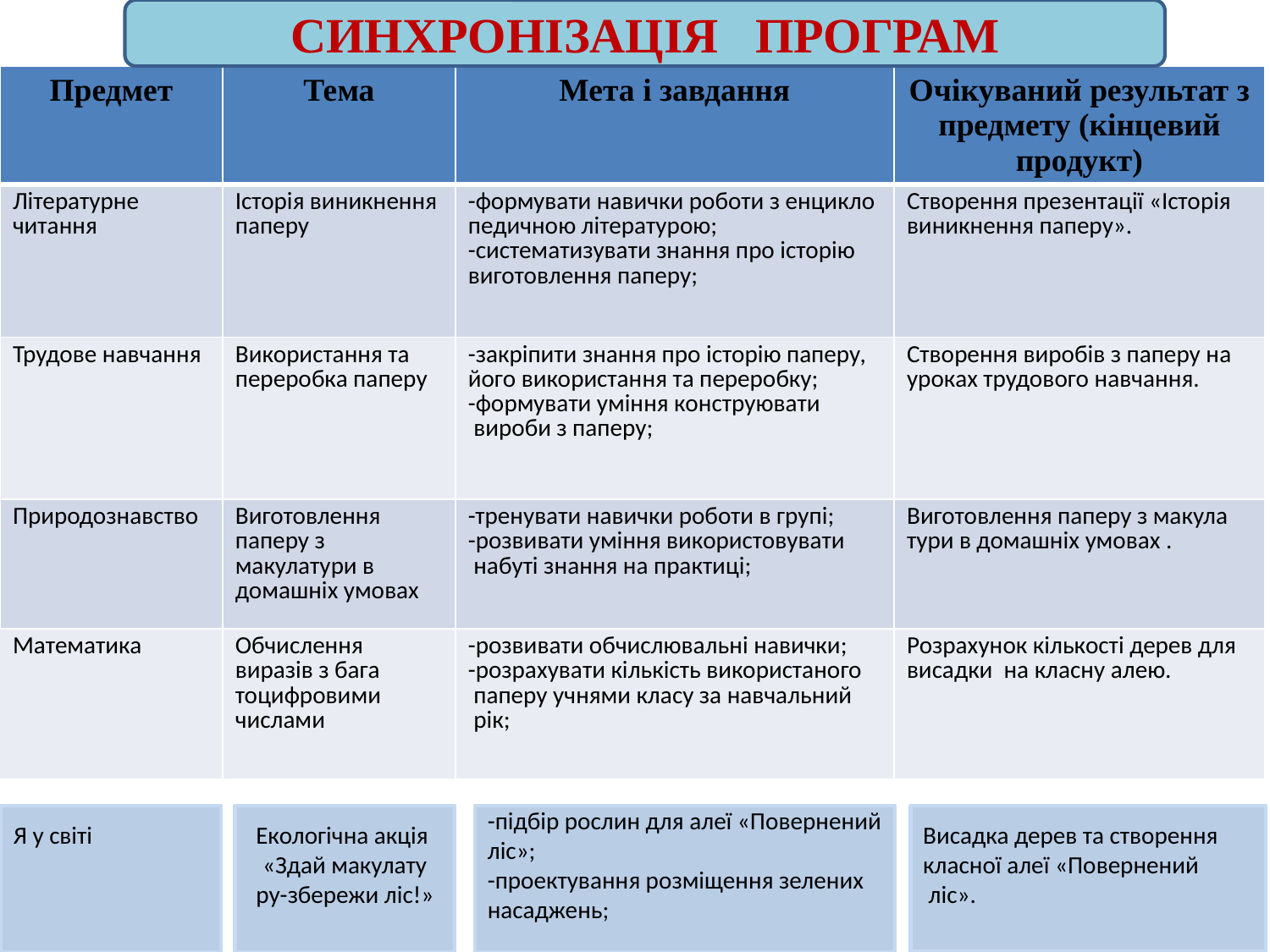

СИНХРОНІЗАЦІЯ   ПРОГРАМ
| Предмет | Тема | Мета і завдання | Очікуваний результат з предмету (кінцевий продукт) |
| --- | --- | --- | --- |
| Літературне читання | Історія виникнення паперу | -формувати навички роботи з енцикло педичною літературою; -систематизувати знання про історію виготовлення паперу; | Створення презентації «Історія виникнення паперу». |
| Трудове навчання | Використання та переробка паперу | -закріпити знання про історію паперу, його використання та переробку; -формувати уміння конструювати вироби з паперу; | Створення виробів з паперу на уроках трудового навчання. |
| Природознавство | Виготовлення паперу з макулатури в домашніх умовах | -тренувати навички роботи в групі; -розвивати уміння використовувати набуті знання на практиці; | Виготовлення паперу з макула тури в домашніх умовах . |
| Математика | Обчислення виразів з бага тоцифровими числами | -розвивати обчислювальні навички; -розрахувати кількість використаного паперу учнями класу за навчальний рік; | Розрахунок кількості дерев для висадки на класну алею. |
|  |
| --- |
Висадка дерев та створення
класної алеї «Повернений
 ліс».

Я у світі

Екологічна акція  «Здай макулату
ру-збережи ліс!»

-підбір рослин для алеї «Повернений ліс»;
-проектування розміщення зелених насаджень;

|  |
| --- |
|  |
| --- |